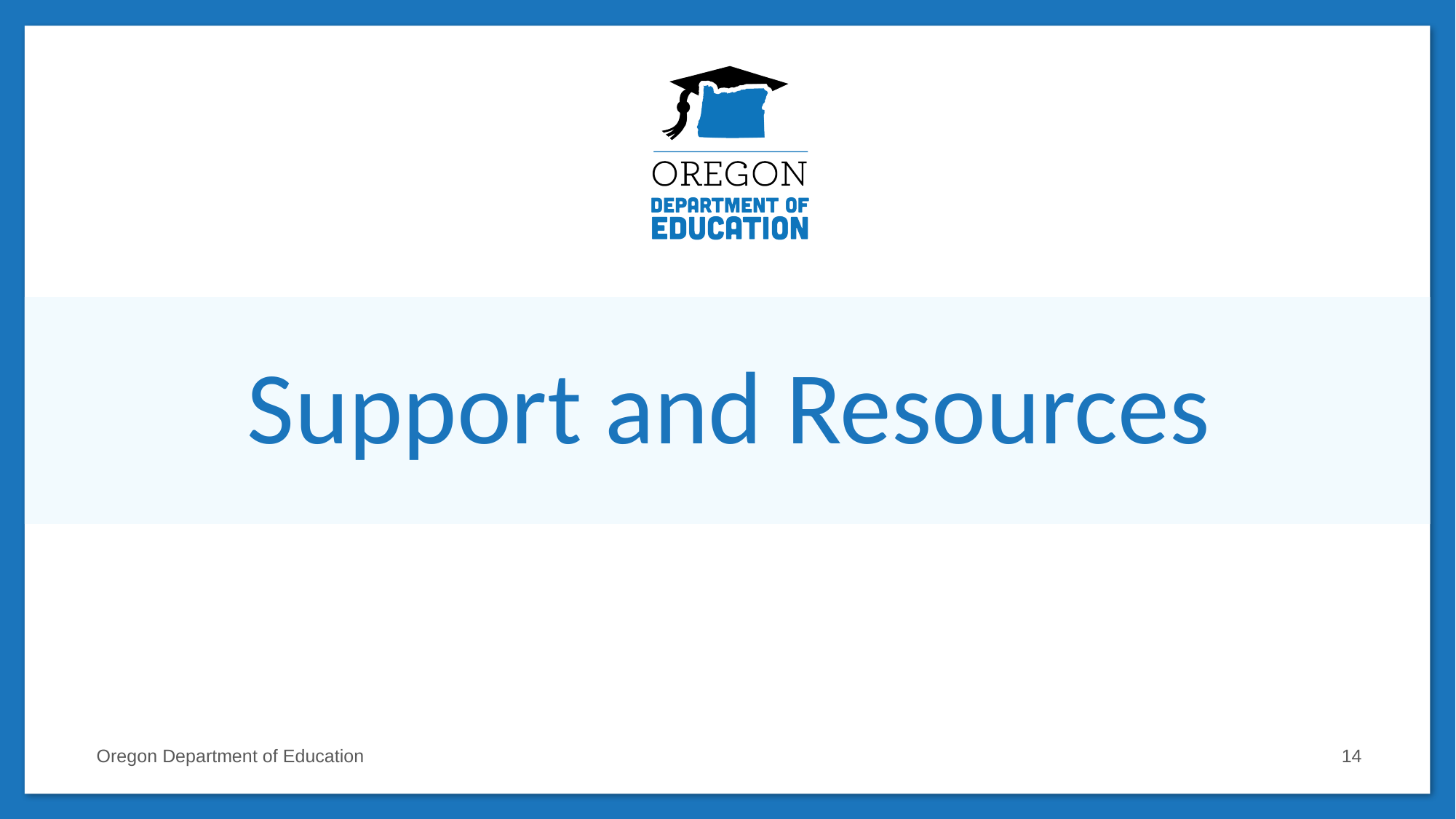

# Support and Resources
Oregon Department of Education
14